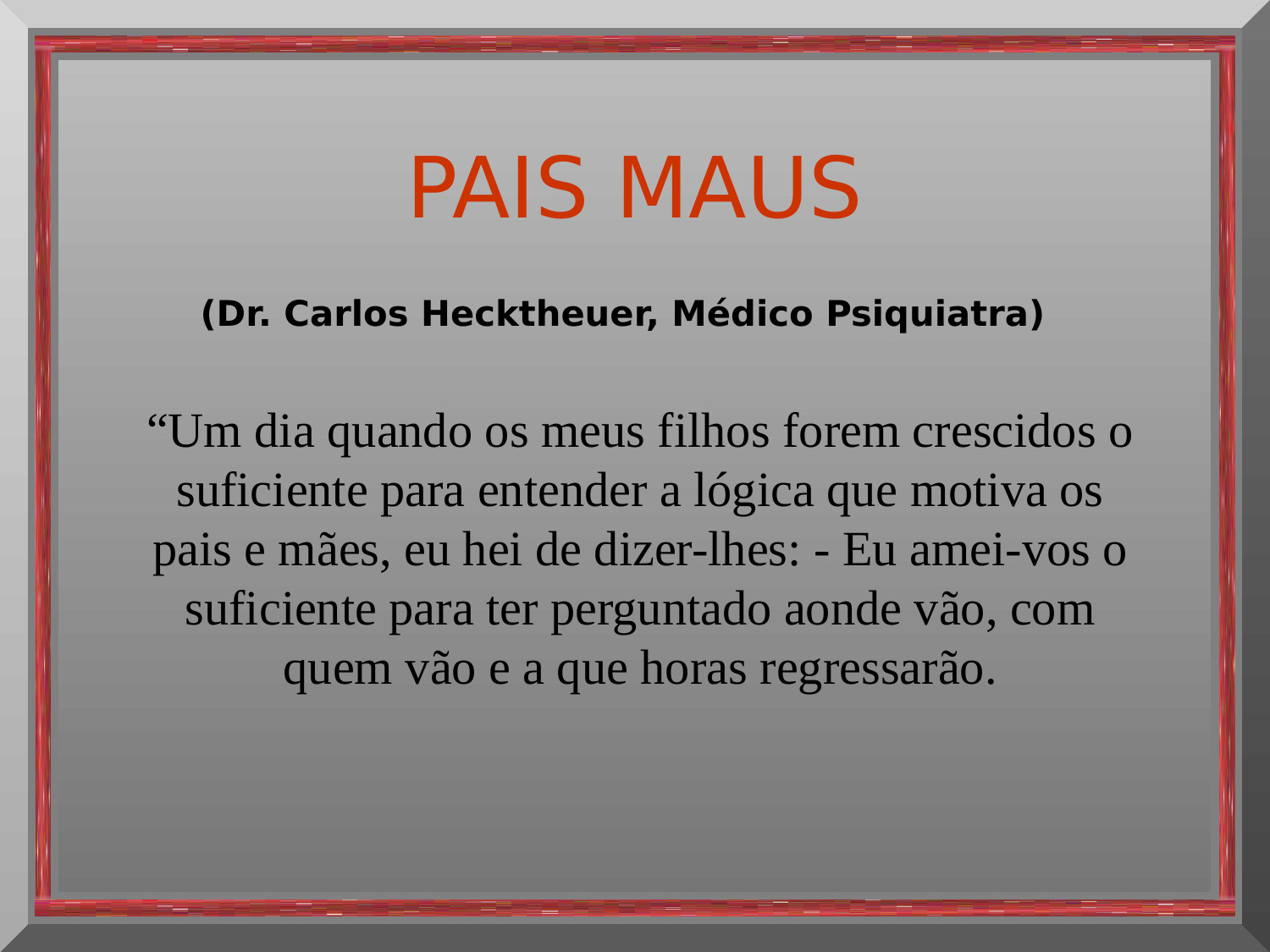

PAIS MAUS
(Dr. Carlos Hecktheuer, Médico Psiquiatra)
“Um dia quando os meus filhos forem crescidos o suficiente para entender a lógica que motiva os pais e mães, eu hei de dizer-lhes: - Eu amei-vos o suficiente para ter perguntado aonde vão, com quem vão e a que horas regressarão.